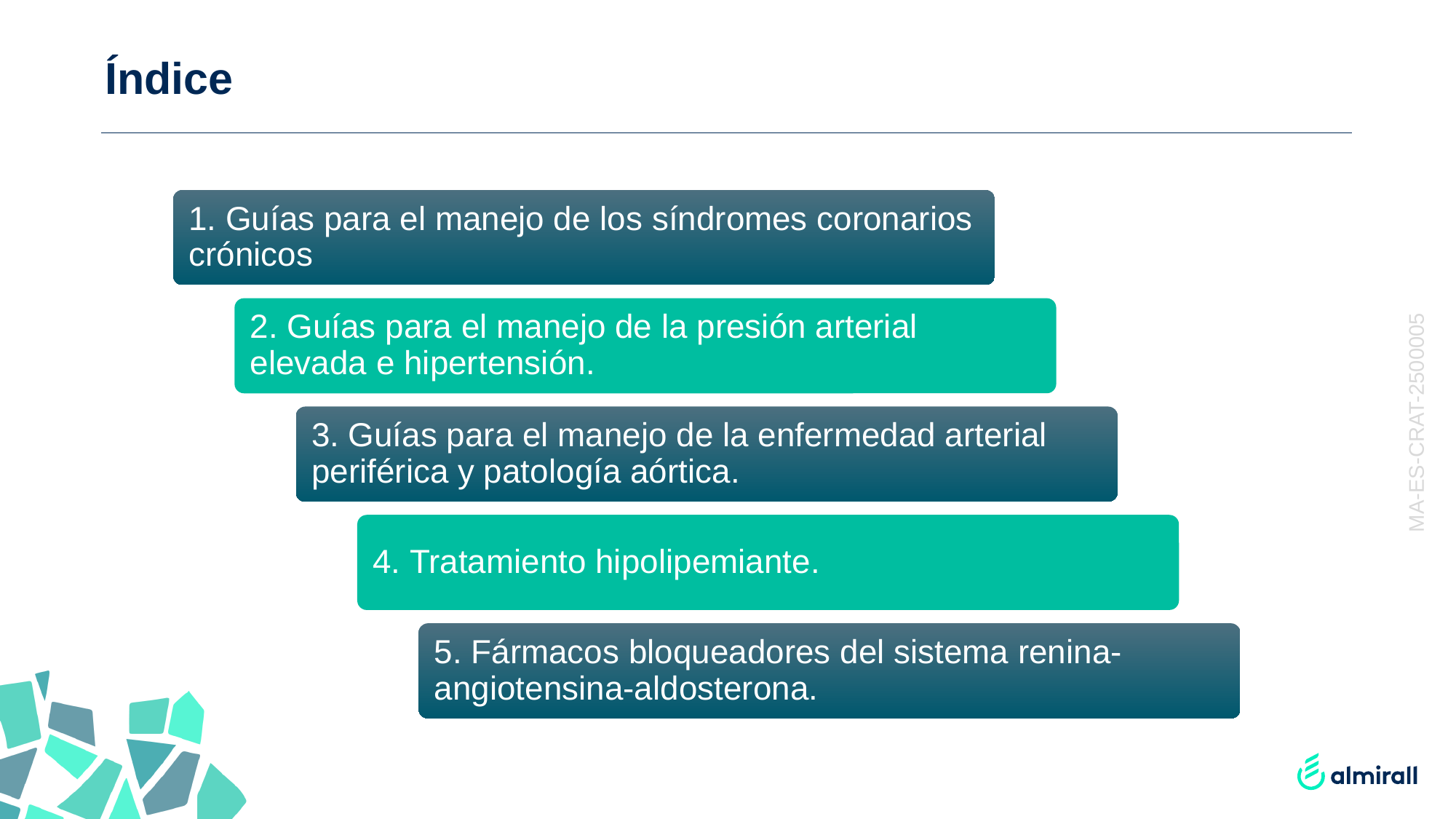

Índice
1. Guías para el manejo de los síndromes coronarios crónicos
2. Guías para el manejo de la presión arterial elevada e hipertensión.
3. Guías para el manejo de la enfermedad arterial periférica y patología aórtica.
4. Tratamiento hipolipemiante.
5. Fármacos bloqueadores del sistema renina-angiotensina-aldosterona.

MA-ES-CRAT-2500005